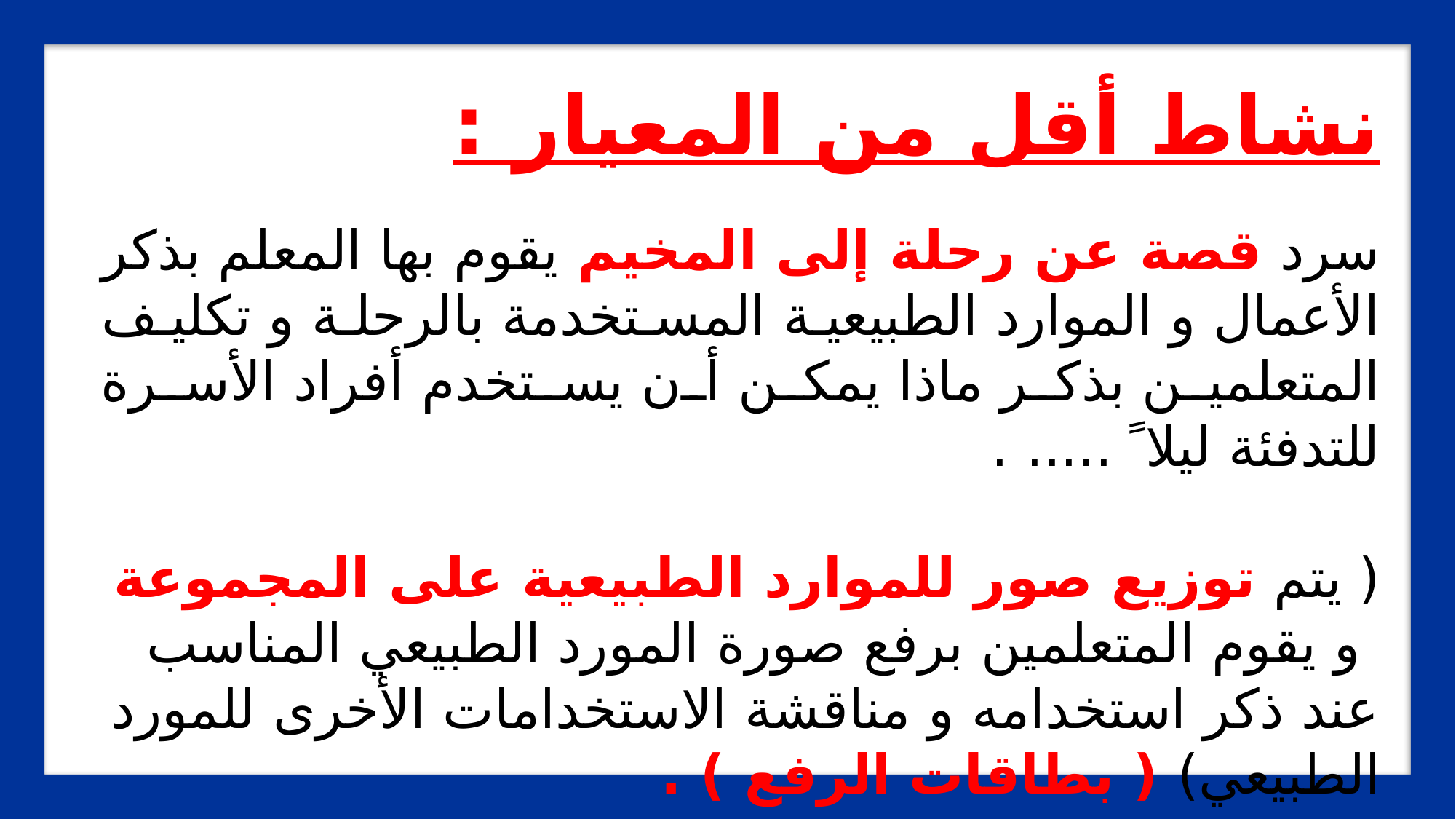

نشاط أقل من المعيار :

سرد قصة عن رحلة إلى المخيم يقوم بها المعلم بذكر الأعمال و الموارد الطبيعية المستخدمة بالرحلة و تكليف المتعلمين بذكر ماذا يمكن أن يستخدم أفراد الأسرة للتدفئة ليلا ً ..... .

( يتم توزيع صور للموارد الطبيعية على المجموعة  و يقوم المتعلمين برفع صورة المورد الطبيعي المناسب عند ذكر استخدامه و مناقشة الاستخدامات الأخرى للمورد الطبيعي) ( بطاقات الرفع ) .